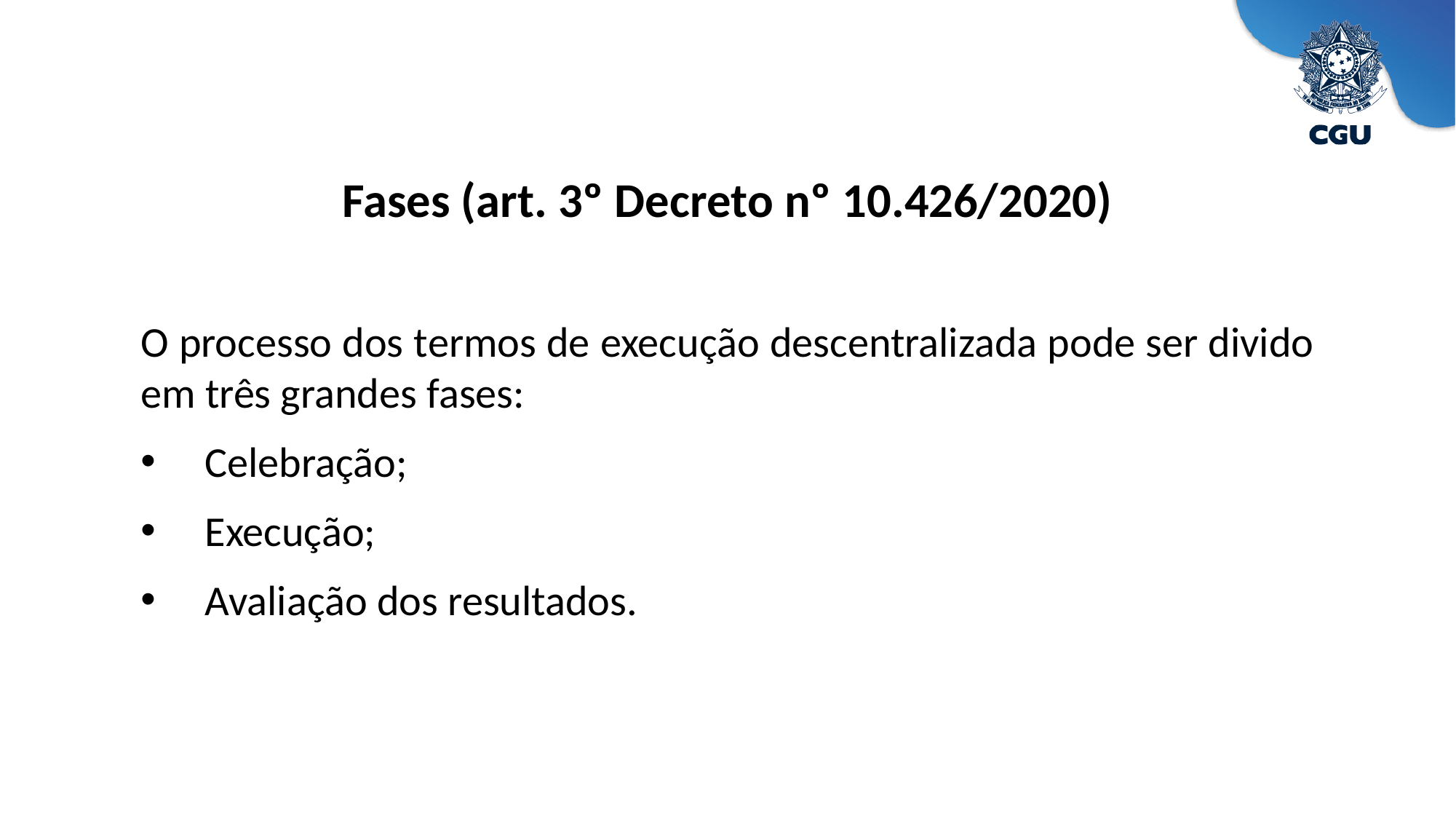

Fases (art. 3º Decreto nº 10.426/2020)

O processo dos termos de execução descentralizada pode ser divido em três grandes fases:
 Celebração;
 Execução;
 Avaliação dos resultados.